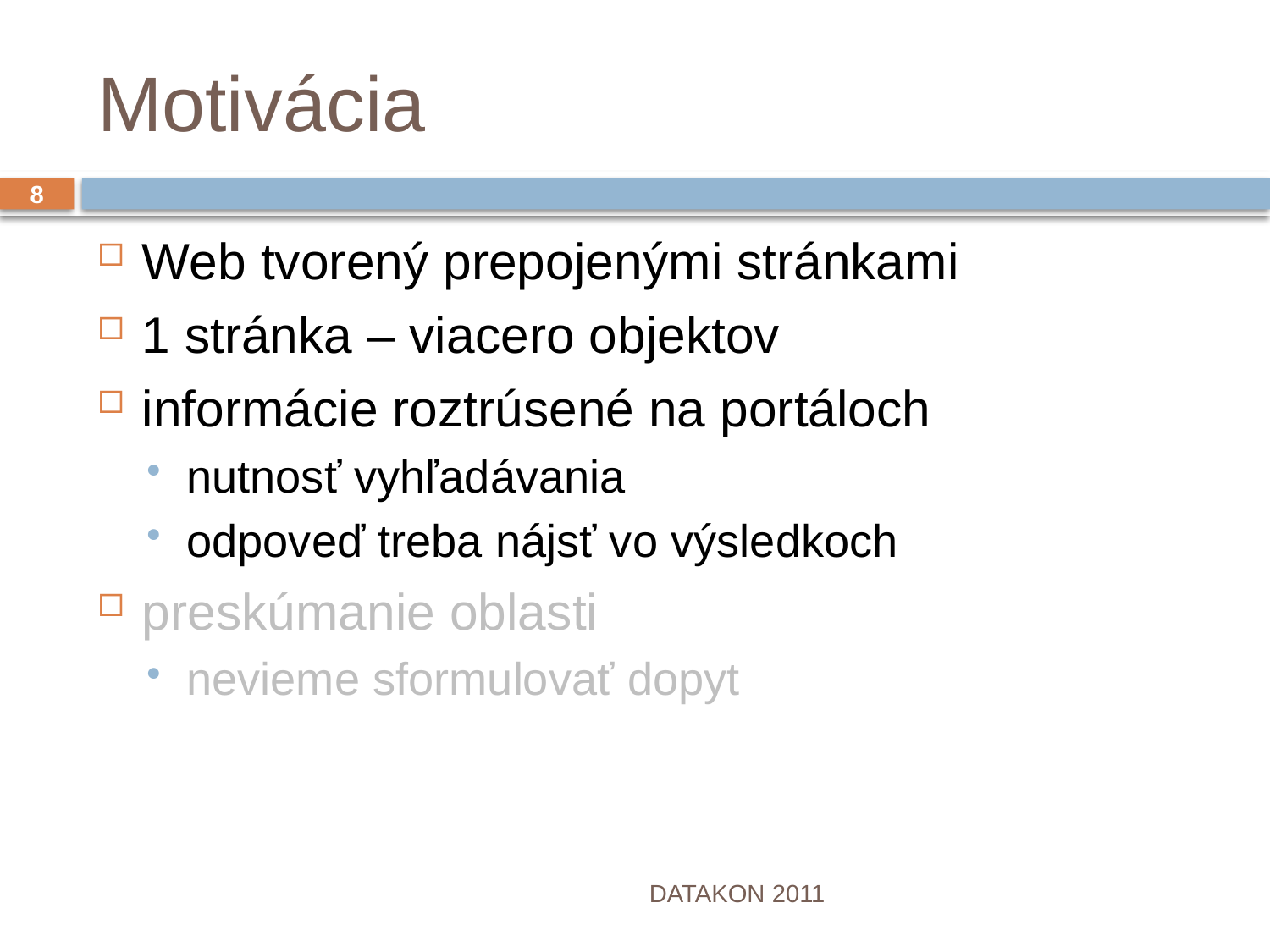

# Motivácia
8
Web tvorený prepojenými stránkami
1 stránka – viacero objektov
informácie roztrúsené na portáloch
nutnosť vyhľadávania
odpoveď treba nájsť vo výsledkoch
preskúmanie oblasti
nevieme sformulovať dopyt

DATAKON 2011